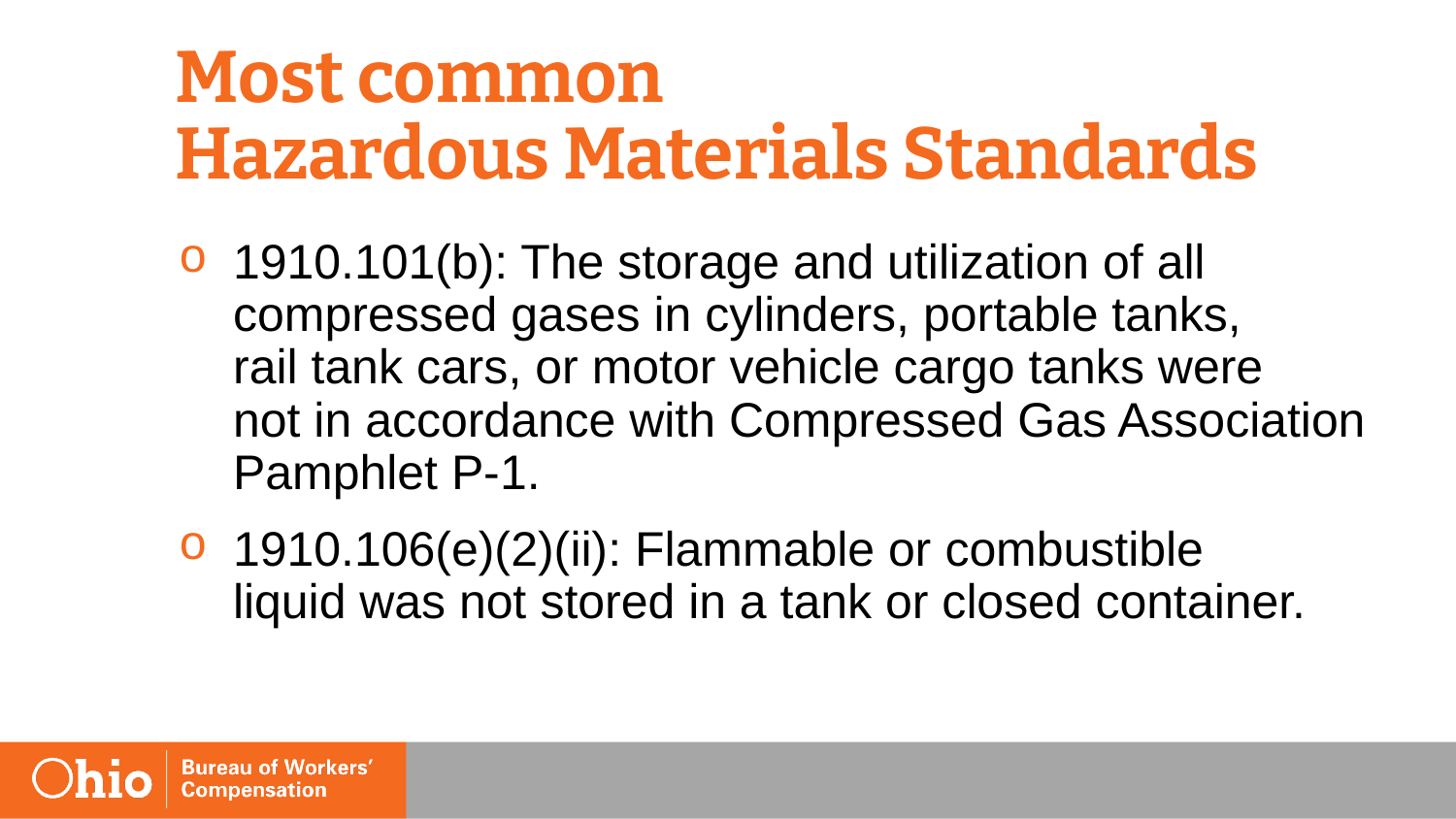

# Most common Hazardous Materials Standards
1910.101(b): The storage and utilization of all compressed gases in cylinders, portable tanks,
rail tank cars, or motor vehicle cargo tanks were
not in accordance with Compressed Gas Association Pamphlet P-1.
1910.106(e)(2)(ii): Flammable or combustible
liquid was not stored in a tank or closed container.